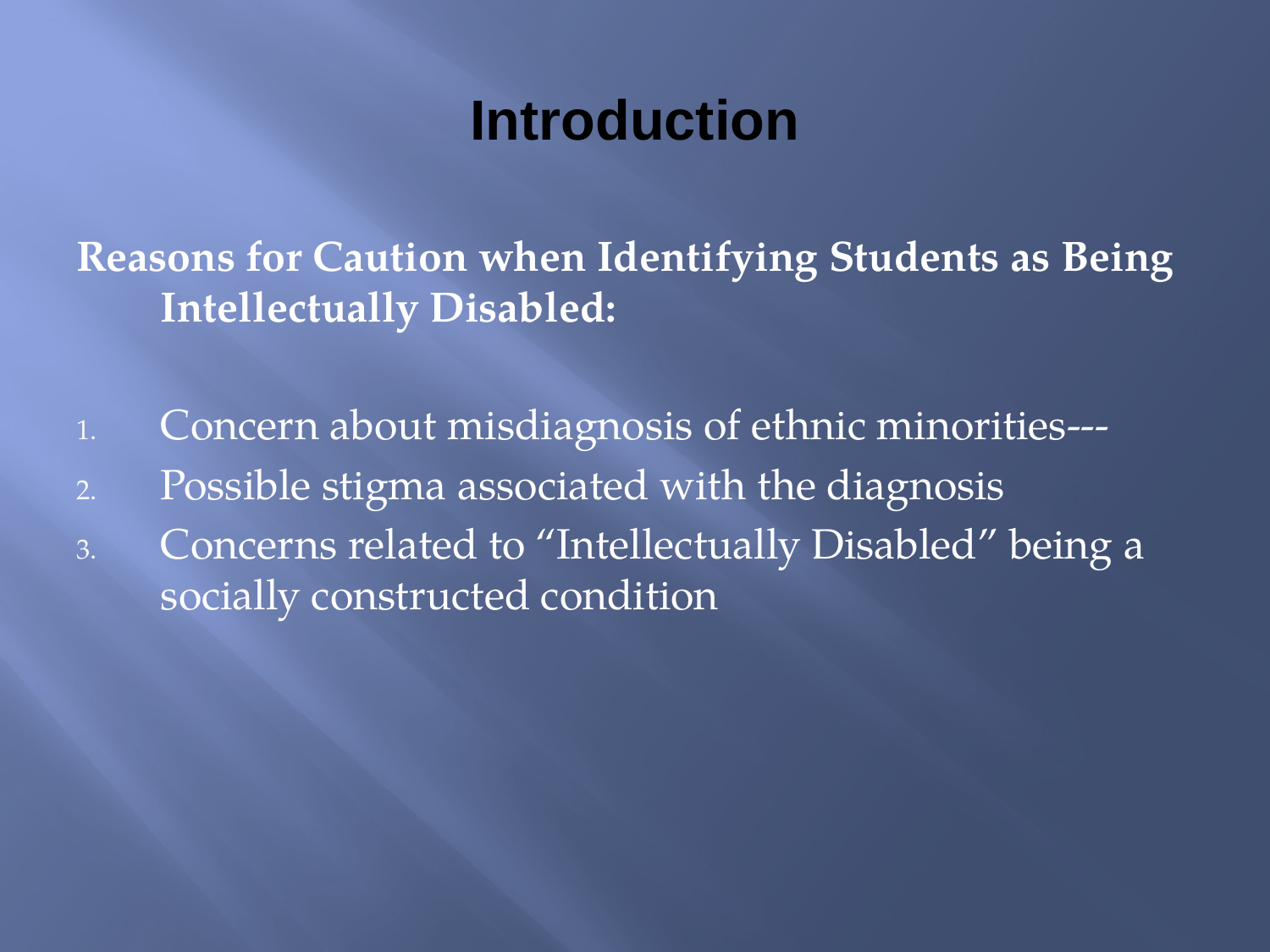

# Introduction
Reasons for Caution when Identifying Students as Being Intellectually Disabled:

Concern about misdiagnosis of ethnic minorities---
Possible stigma associated with the diagnosis
Concerns related to “Intellectually Disabled” being a socially constructed condition